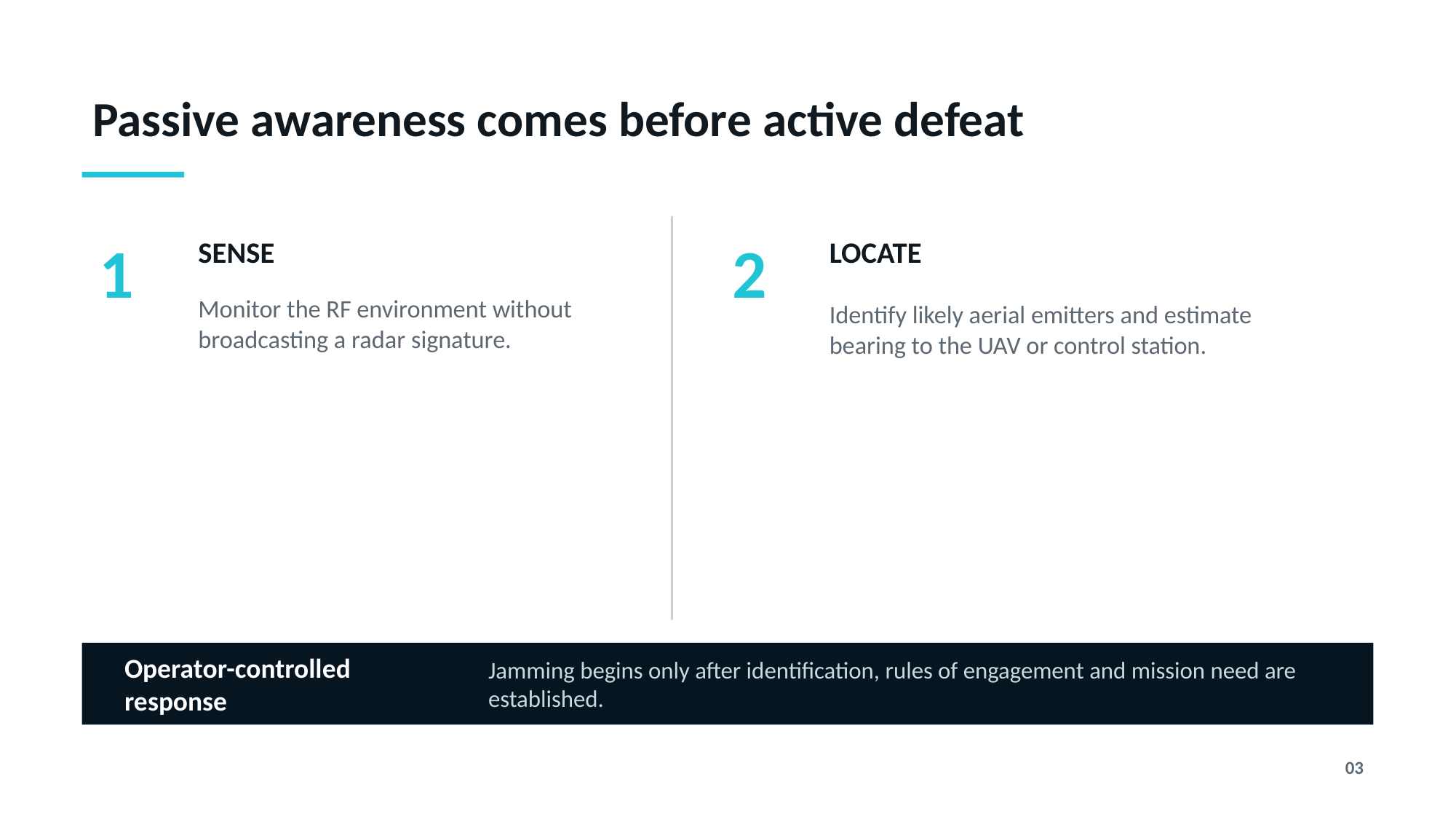

Passive awareness comes before active defeat

1
2
SENSE
LOCATE
Monitor the RF environment without broadcasting a radar signature.
Identify likely aerial emitters and estimate bearing to the UAV or control station.

Operator-controlled response
Jamming begins only after identification, rules of engagement and mission need are established.
03